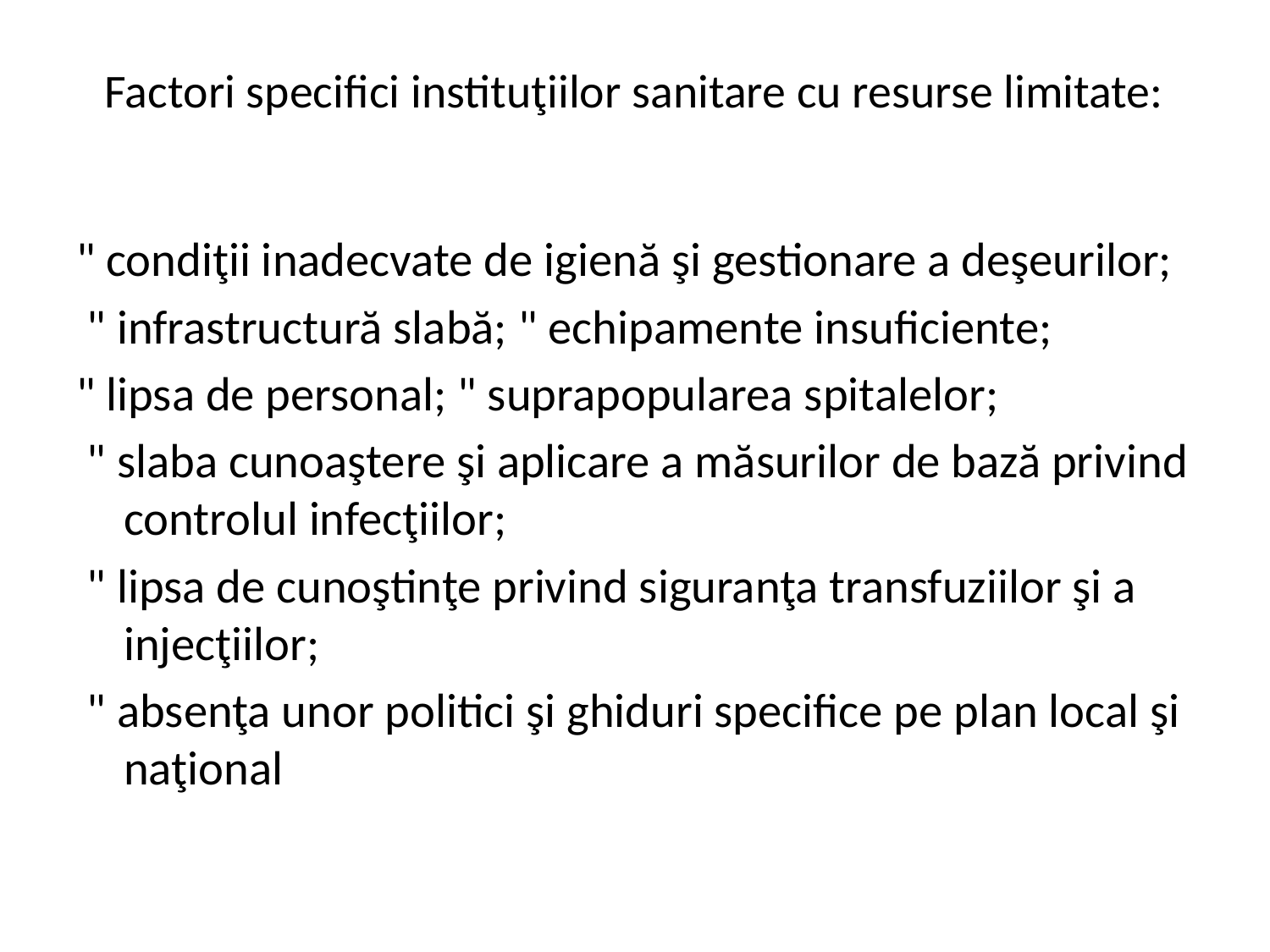

# Factori specifici instituţiilor sanitare cu resurse limitate:
" condiţii inadecvate de igienă şi gestionare a deşeurilor;
 " infrastructură slabă; " echipamente insuficiente;
" lipsa de personal; " suprapopularea spitalelor;
 " slaba cunoaştere şi aplicare a măsurilor de bază privind controlul infecţiilor;
 " lipsa de cunoştinţe privind siguranţa transfuziilor şi a injecţiilor;
 " absenţa unor politici şi ghiduri specifice pe plan local şi naţional